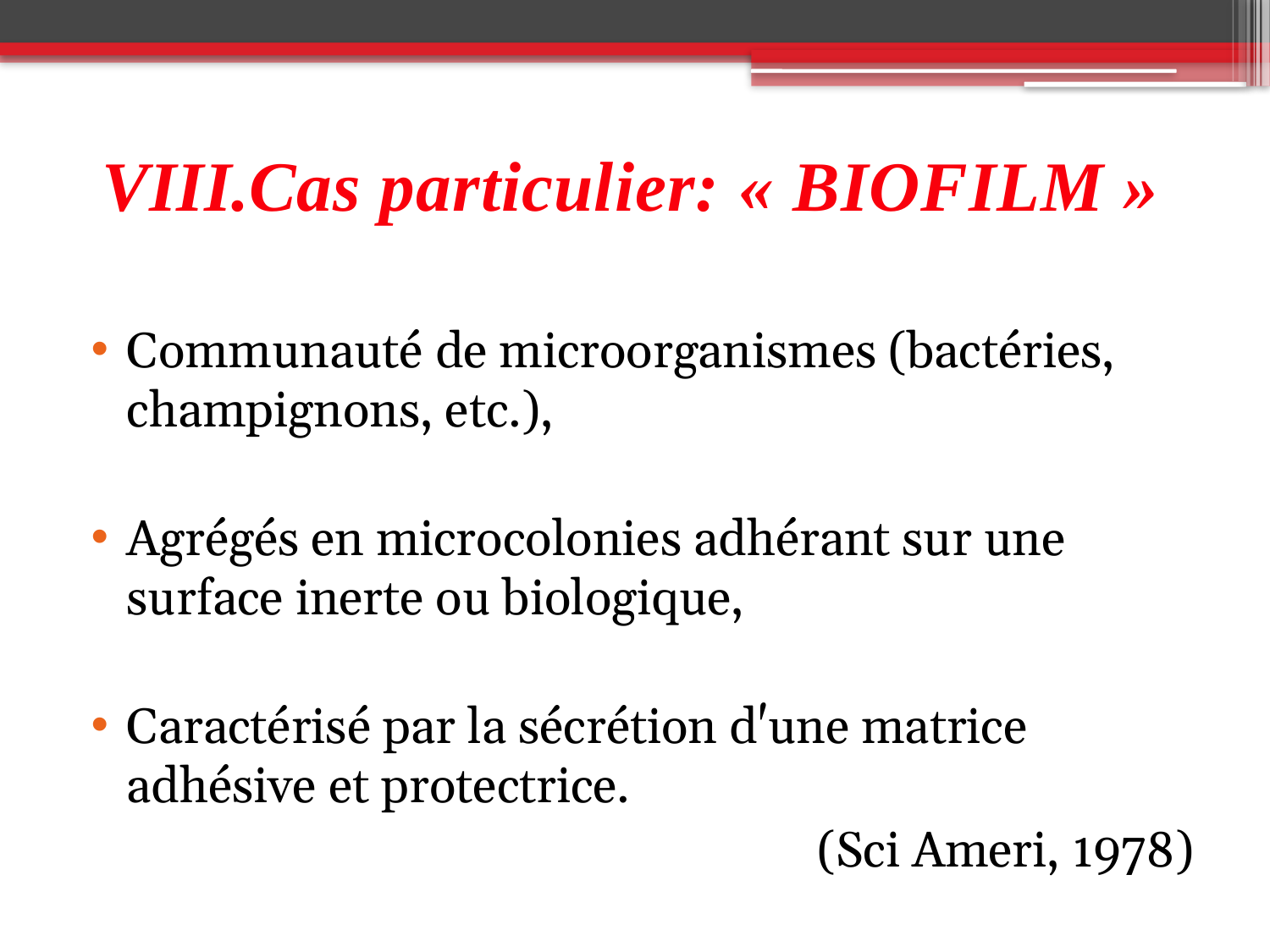

# Cas particulier: « BIOFILM »
Communauté de microorganismes (bactéries, champignons, etc.),

Agrégés en microcolonies adhérant sur une surface inerte ou biologique,

Caractérisé par la sécrétion d'une matrice adhésive et protectrice.
(Sci Ameri, 1978)